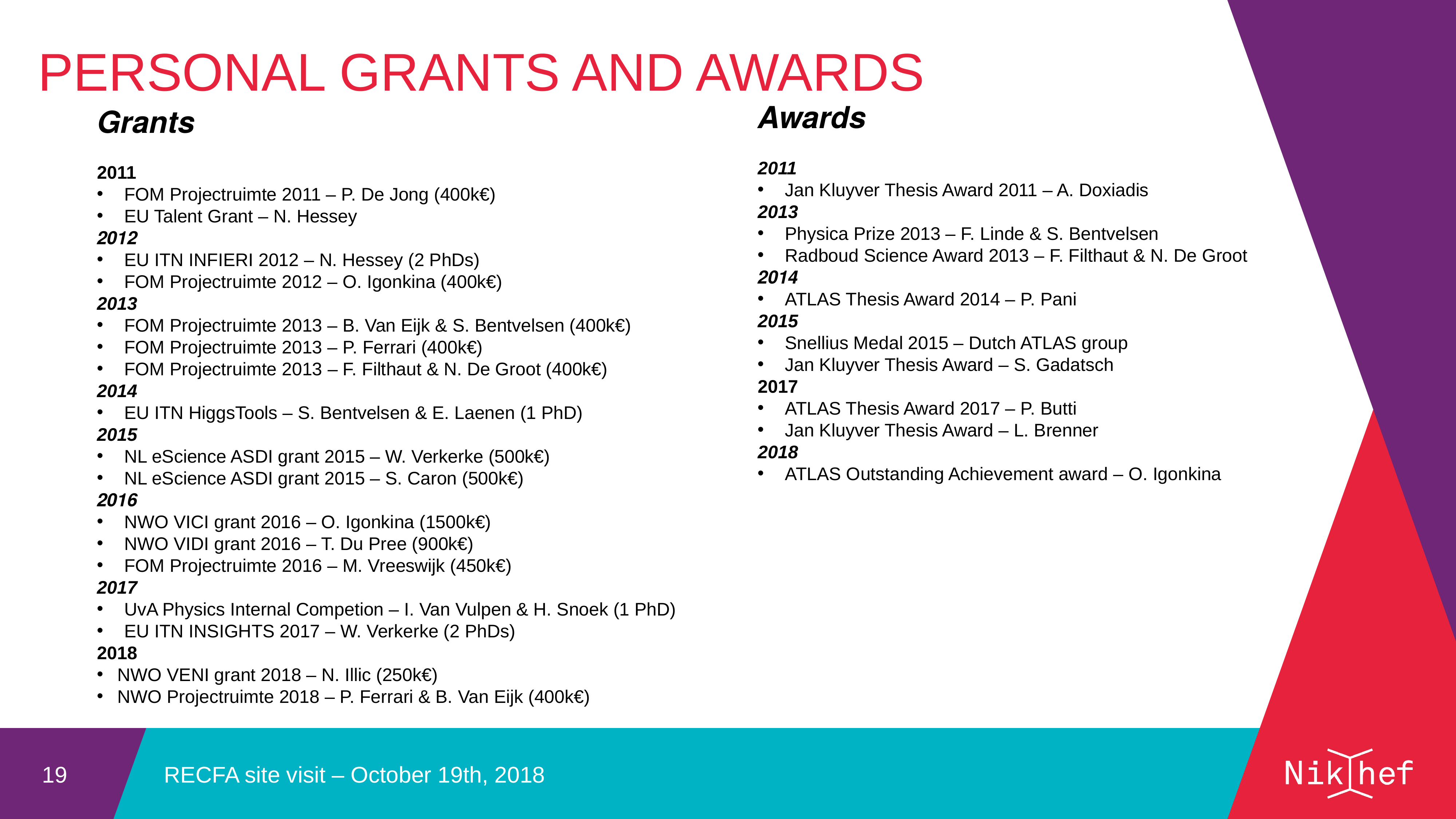

Personal Grants and awards
Awards
2011
Jan Kluyver Thesis Award 2011 – A. Doxiadis
2013
Physica Prize 2013 – F. Linde & S. Bentvelsen
Radboud Science Award 2013 – F. Filthaut & N. De Groot
2014
ATLAS Thesis Award 2014 – P. Pani
2015
Snellius Medal 2015 – Dutch ATLAS group
Jan Kluyver Thesis Award – S. Gadatsch
2017
ATLAS Thesis Award 2017 – P. Butti
Jan Kluyver Thesis Award – L. Brenner
2018
ATLAS Outstanding Achievement award – O. Igonkina

Grants
2011
FOM Projectruimte 2011 – P. De Jong (400k€)
EU Talent Grant – N. Hessey
2012
EU ITN INFIERI 2012 – N. Hessey (2 PhDs)
FOM Projectruimte 2012 – O. Igonkina (400k€)
2013
FOM Projectruimte 2013 – B. Van Eijk & S. Bentvelsen (400k€)
FOM Projectruimte 2013 – P. Ferrari (400k€)
FOM Projectruimte 2013 – F. Filthaut & N. De Groot (400k€)
2014
EU ITN HiggsTools – S. Bentvelsen & E. Laenen (1 PhD)
2015
NL eScience ASDI grant 2015 – W. Verkerke (500k€)
NL eScience ASDI grant 2015 – S. Caron (500k€)
2016
NWO VICI grant 2016 – O. Igonkina (1500k€)
NWO VIDI grant 2016 – T. Du Pree (900k€)
FOM Projectruimte 2016 – M. Vreeswijk (450k€)
2017
UvA Physics Internal Competion – I. Van Vulpen & H. Snoek (1 PhD)
EU ITN INSIGHTS 2017 – W. Verkerke (2 PhDs)
2018
NWO VENI grant 2018 – N. Illic (250k€)
NWO Projectruimte 2018 – P. Ferrari & B. Van Eijk (400k€)

RECFA site visit – October 19th, 2018
19